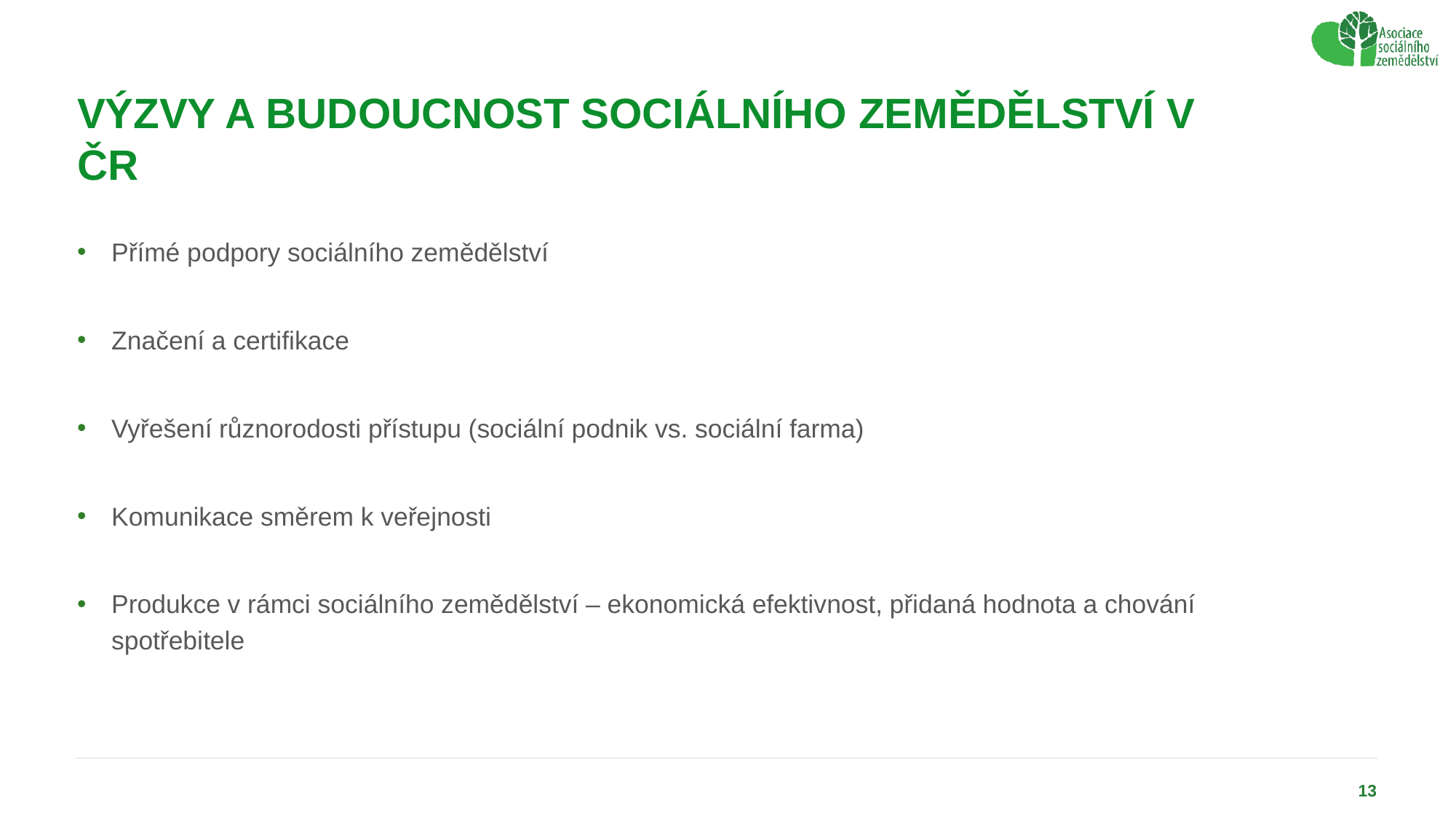

# Výzvy a budoucnost sociálního zemědělství v ČR

Přímé podpory sociálního zemědělství

Značení a certifikace

Vyřešení různorodosti přístupu (sociální podnik vs. sociální farma)

Komunikace směrem k veřejnosti

Produkce v rámci sociálního zemědělství – ekonomická efektivnost, přidaná hodnota a chování spotřebitele

13